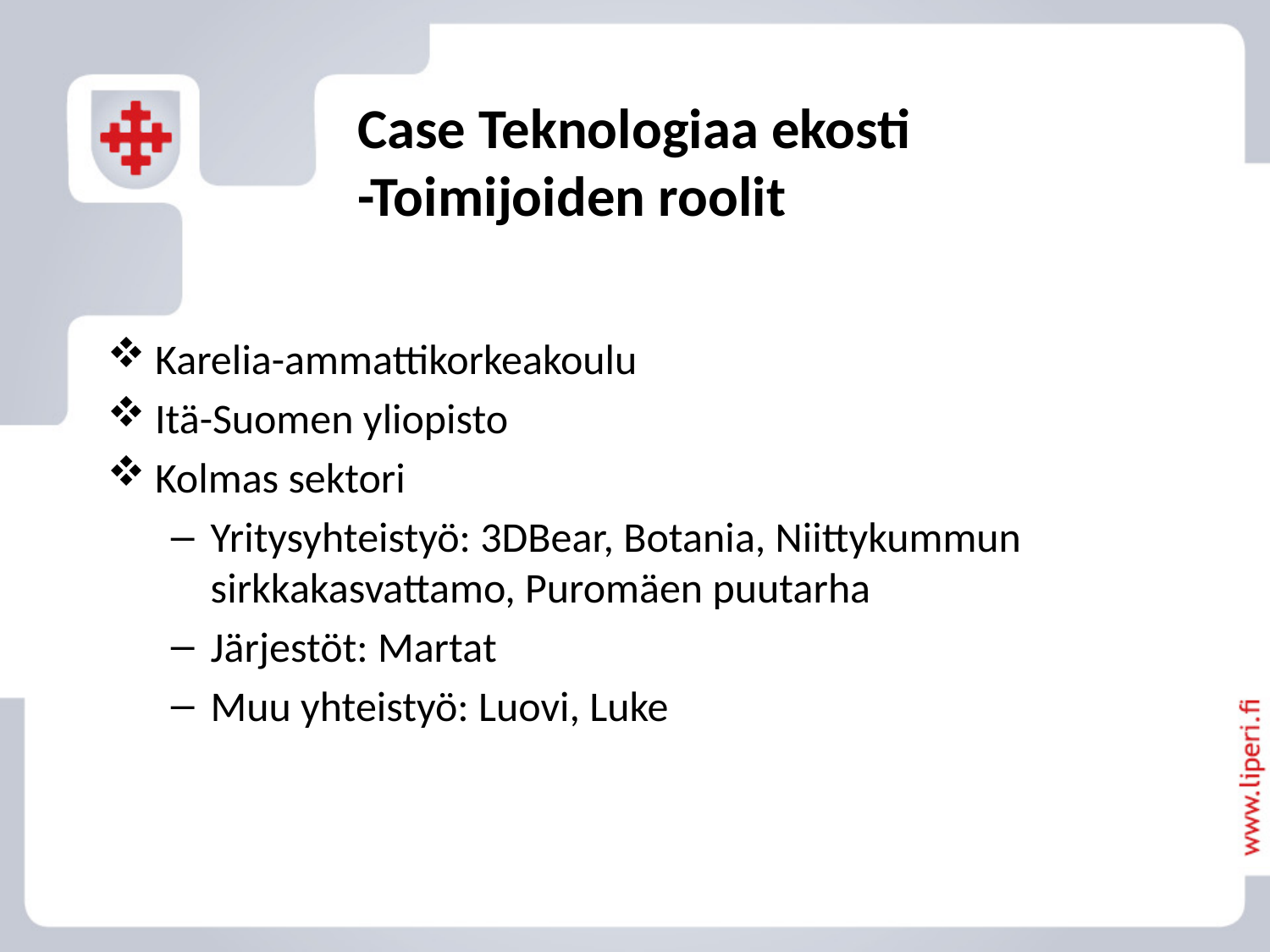

# Case Teknologiaa ekosti -Toimijoiden roolit
Karelia-ammattikorkeakoulu
Itä-Suomen yliopisto
Kolmas sektori
Yritysyhteistyö: 3DBear, Botania, Niittykummun sirkkakasvattamo, Puromäen puutarha
Järjestöt: Martat
Muu yhteistyö: Luovi, Luke